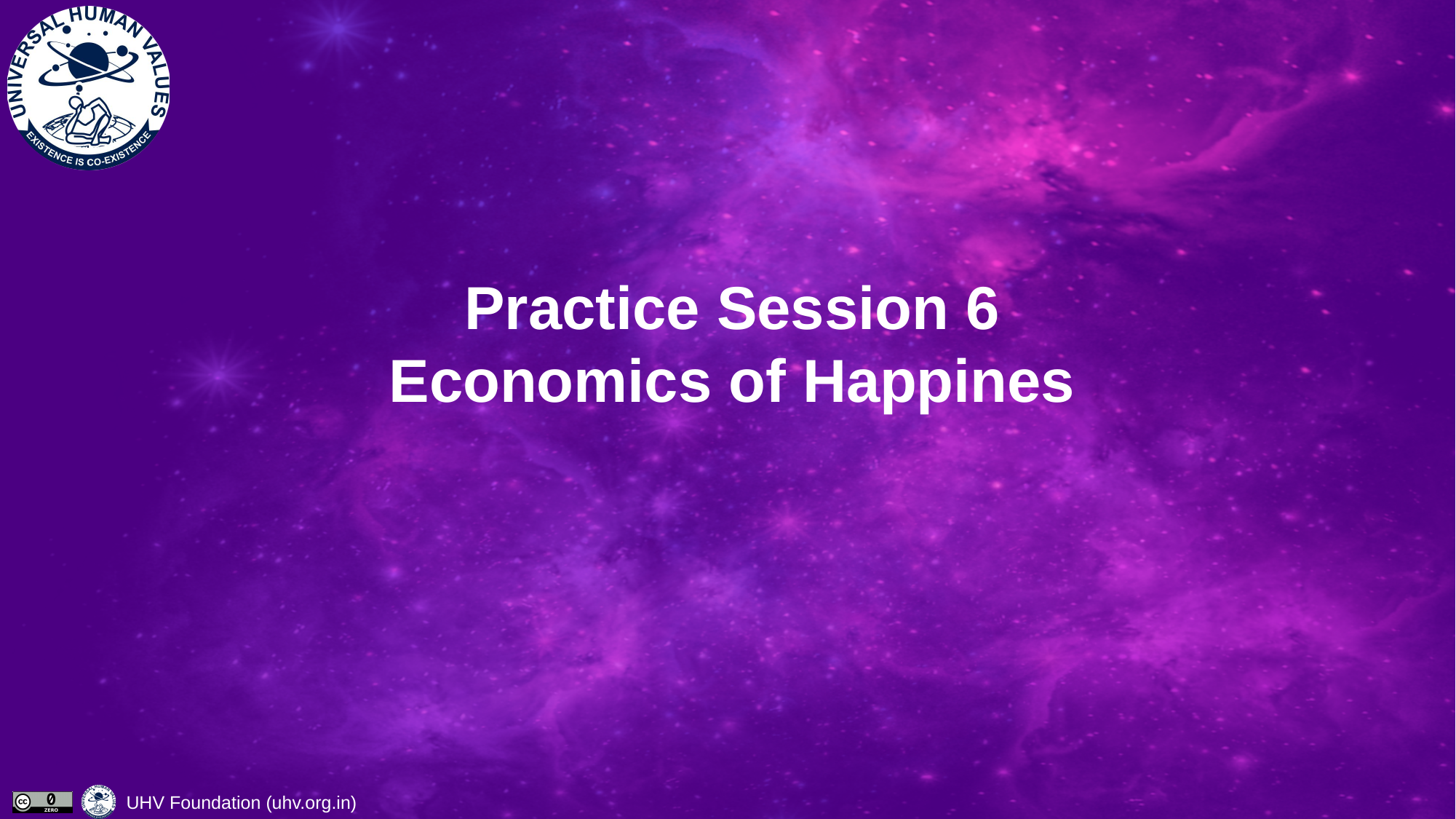

# Practice Session 6 Economics of Happines